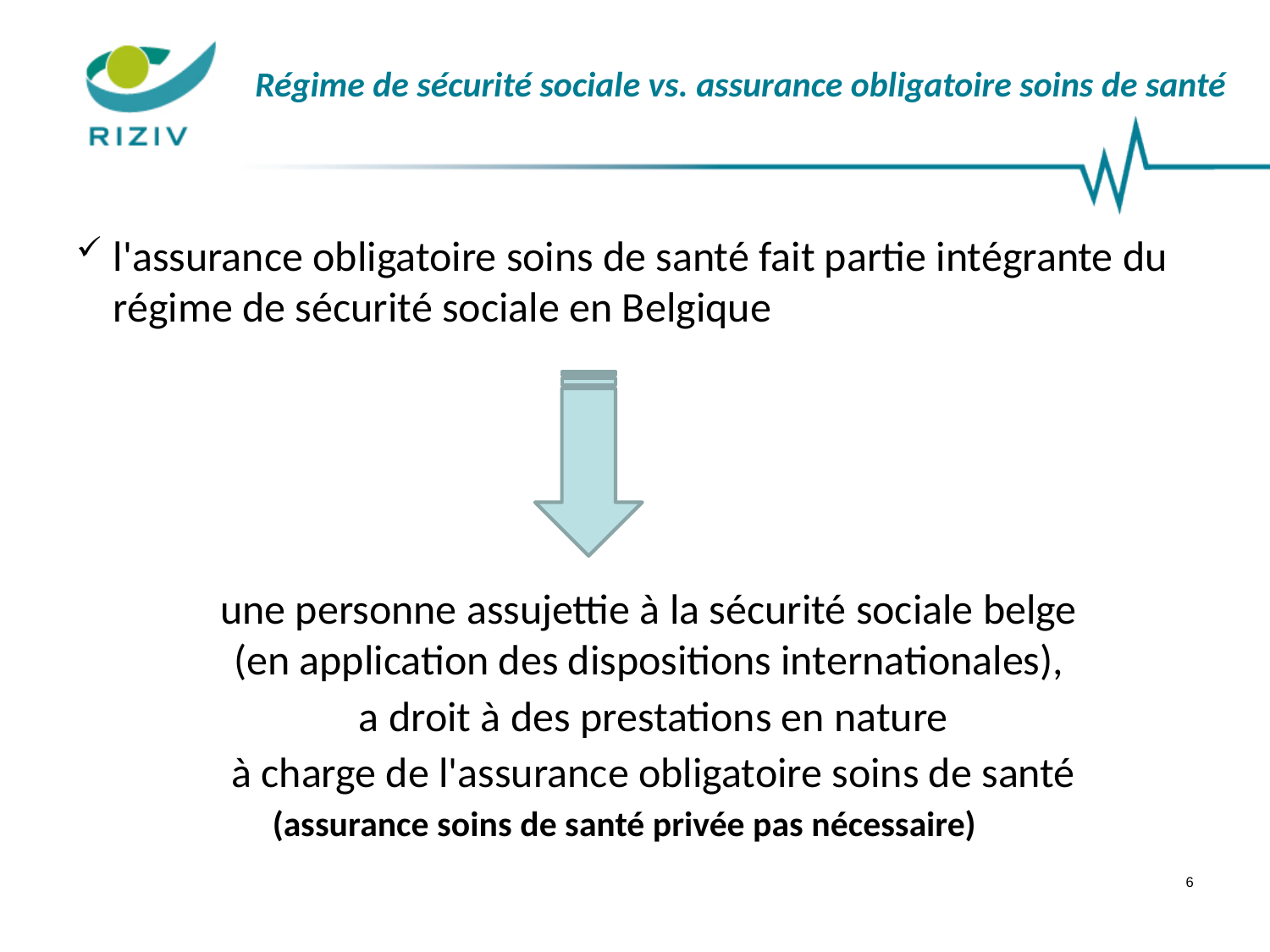

# Régime de sécurité sociale vs. assurance obligatoire soins de santé
l'assurance obligatoire soins de santé fait partie intégrante du régime de sécurité sociale en Belgique

une personne assujettie à la sécurité sociale belge
(en application des dispositions internationales),
 a droit à des prestations en nature
à charge de l'assurance obligatoire soins de santé
(assurance soins de santé privée pas nécessaire)

6